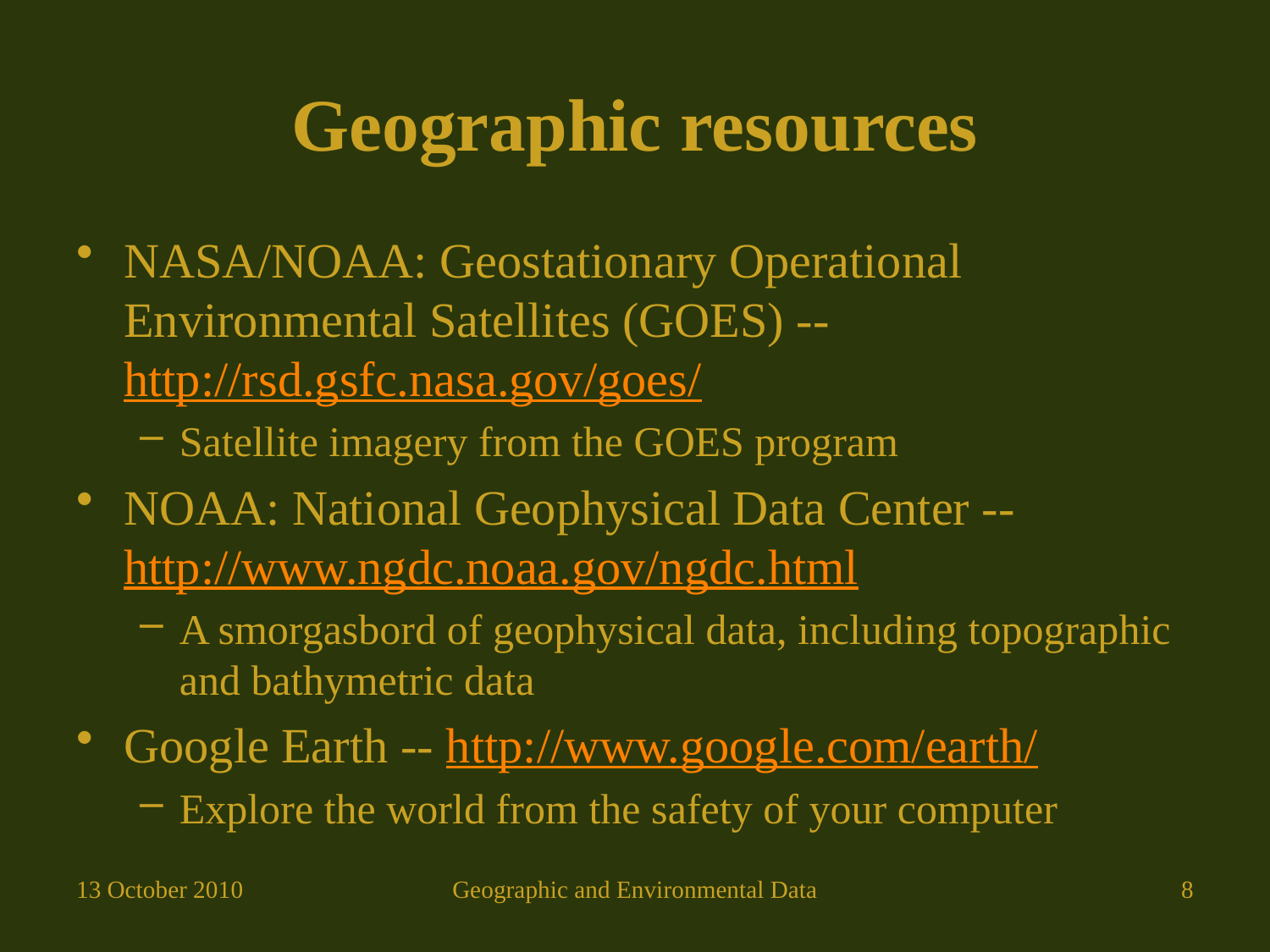

# Geographic resources
NASA/NOAA: Geostationary Operational Environmental Satellites (GOES) -- http://rsd.gsfc.nasa.gov/goes/
Satellite imagery from the GOES program
NOAA: National Geophysical Data Center -- http://www.ngdc.noaa.gov/ngdc.html
A smorgasbord of geophysical data, including topographic and bathymetric data
Google Earth -- http://www.google.com/earth/
Explore the world from the safety of your computer

13 October 2010
Geographic and Environmental Data
8